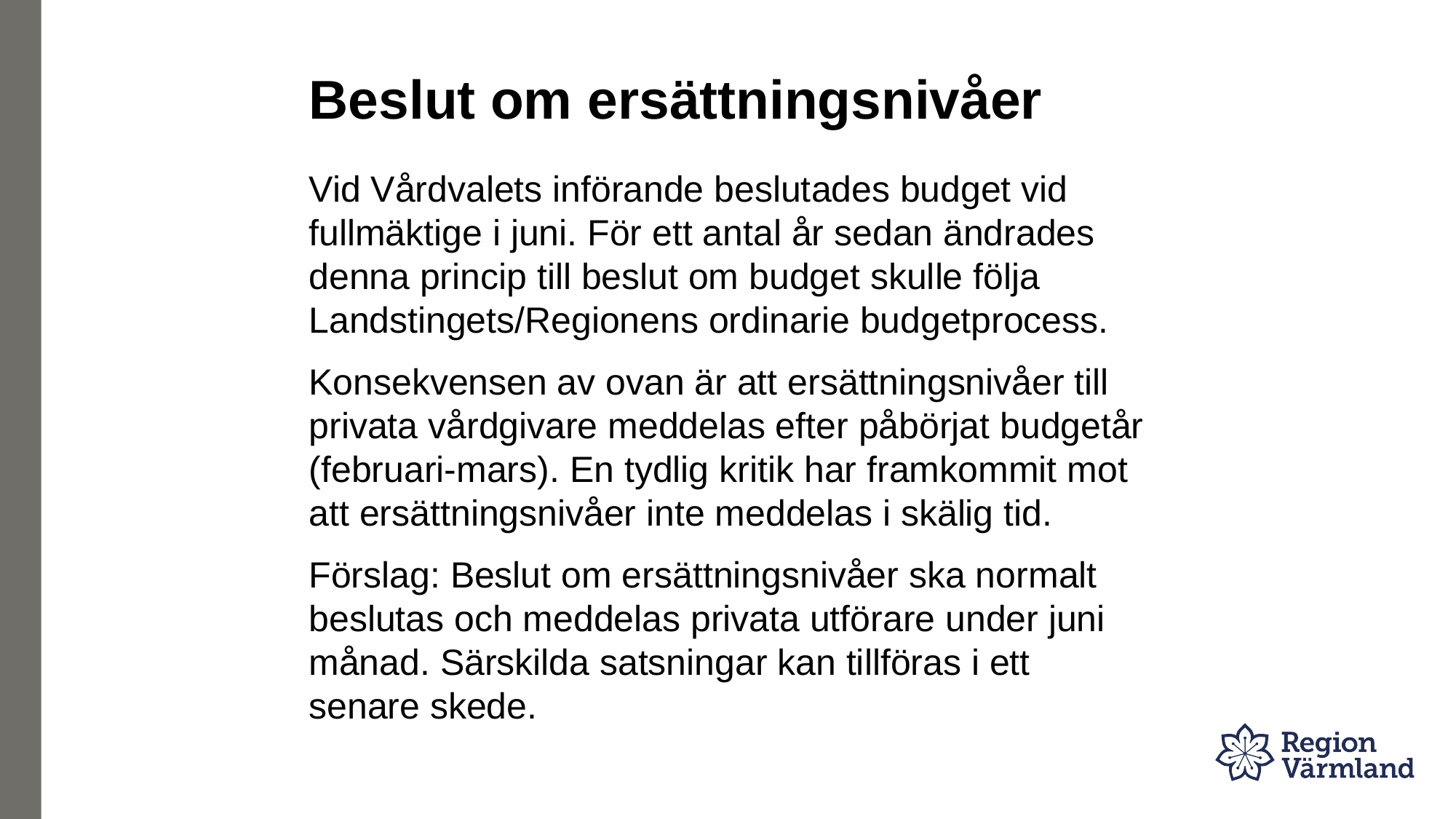

# Beslut om ersättningsnivåer
Vid Vårdvalets införande beslutades budget vid fullmäktige i juni. För ett antal år sedan ändrades  denna princip till beslut om budget skulle följa Landstingets/Regionens ordinarie budgetprocess.
Konsekvensen av ovan är att ersättningsnivåer till  privata vårdgivare meddelas efter påbörjat budgetår (februari-mars). En tydlig kritik har framkommit mot att ersättningsnivåer inte meddelas i skälig tid.
Förslag: Beslut om ersättningsnivåer ska normalt beslutas och meddelas privata utförare under juni månad. Särskilda satsningar kan tillföras i ett senare skede.